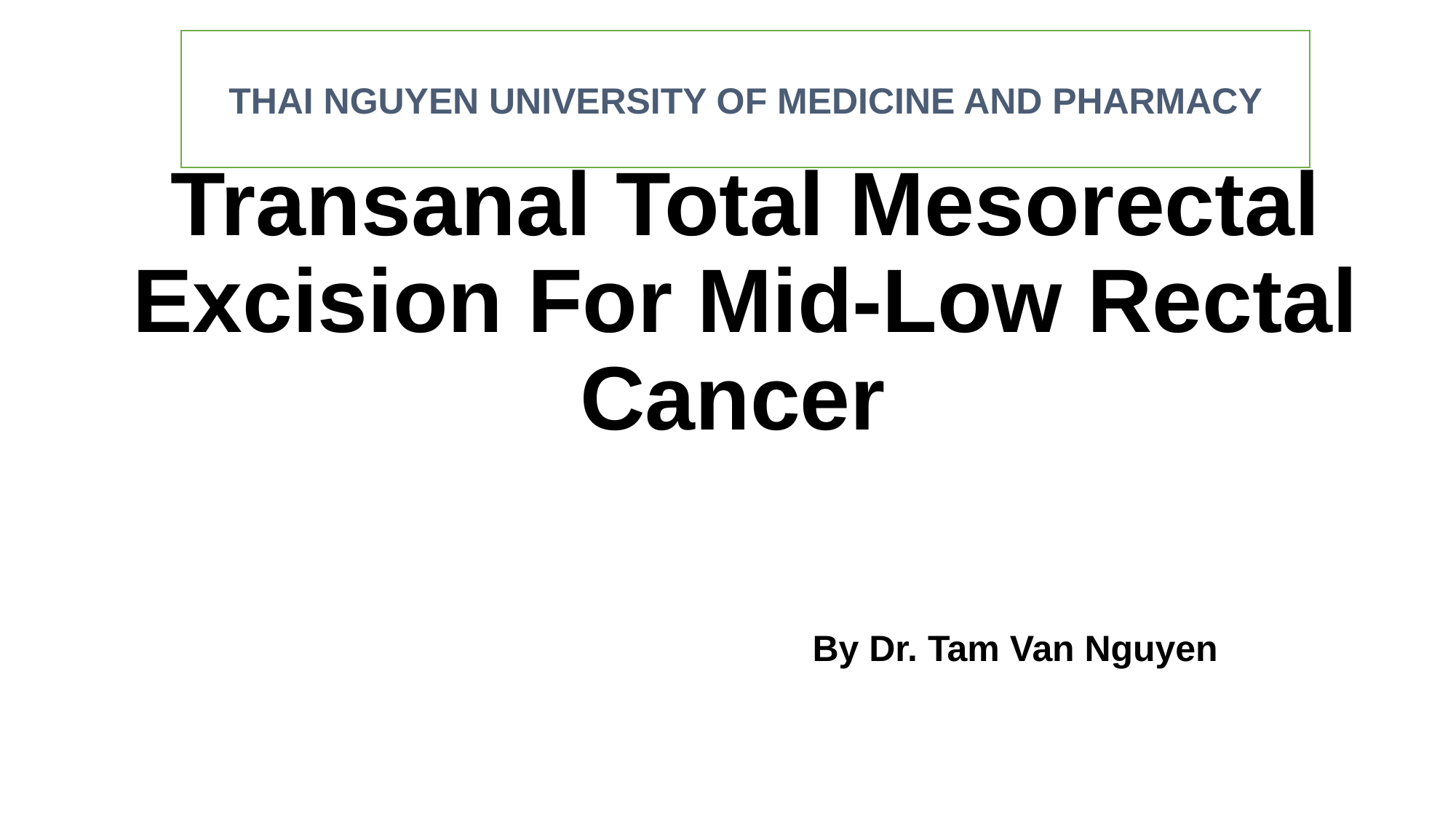

THAI NGUYEN UNIVERSITY OF MEDICINE AND PHARMACY
# Transanal Total Mesorectal Excision For Mid‑Low Rectal Cancer
By Dr. Tam Van Nguyen